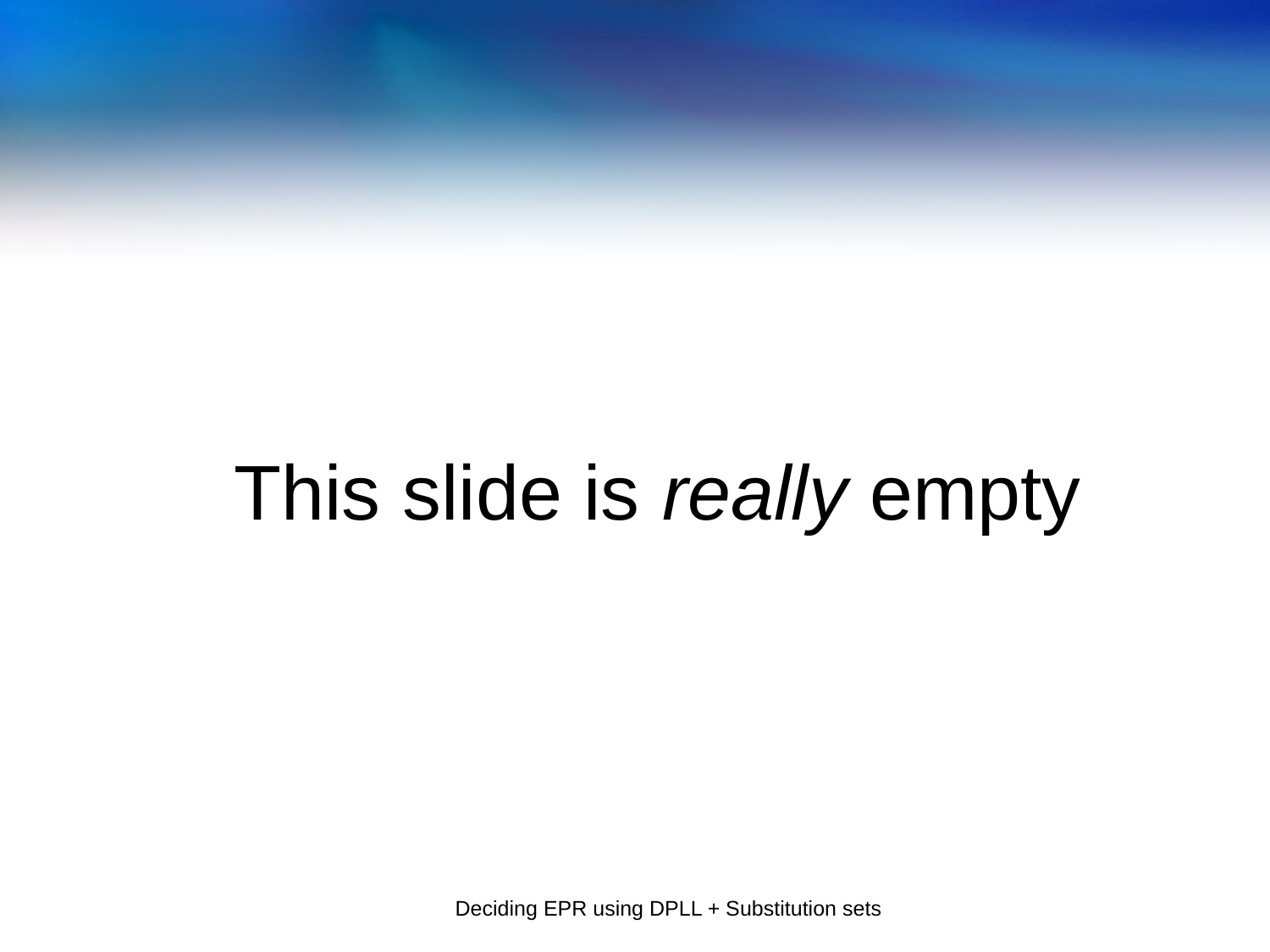

This slide is really empty
Deciding EPR using DPLL + Substitution sets